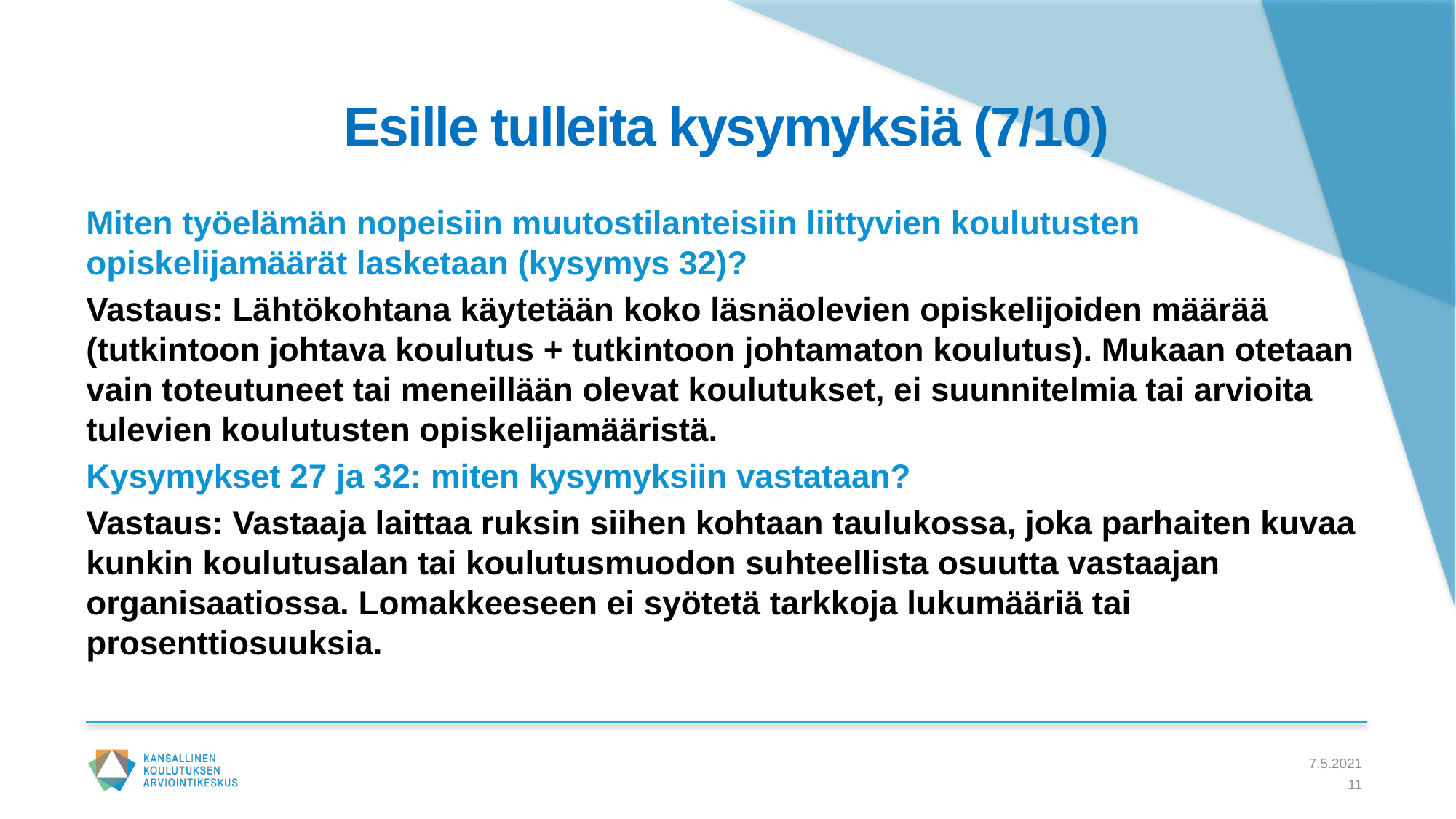

# Esille tulleita kysymyksiä (7/10)
Miten työelämän nopeisiin muutostilanteisiin liittyvien koulutusten opiskelijamäärät lasketaan (kysymys 32)?
Vastaus: Lähtökohtana käytetään koko läsnäolevien opiskelijoiden määrää (tutkintoon johtava koulutus + tutkintoon johtamaton koulutus). Mukaan otetaan vain toteutuneet tai meneillään olevat koulutukset, ei suunnitelmia tai arvioita tulevien koulutusten opiskelijamääristä.
Kysymykset 27 ja 32: miten kysymyksiin vastataan?
Vastaus: Vastaaja laittaa ruksin siihen kohtaan taulukossa, joka parhaiten kuvaa kunkin koulutusalan tai koulutusmuodon suhteellista osuutta vastaajan organisaatiossa. Lomakkeeseen ei syötetä tarkkoja lukumääriä tai prosenttiosuuksia.

7.5.2021
11